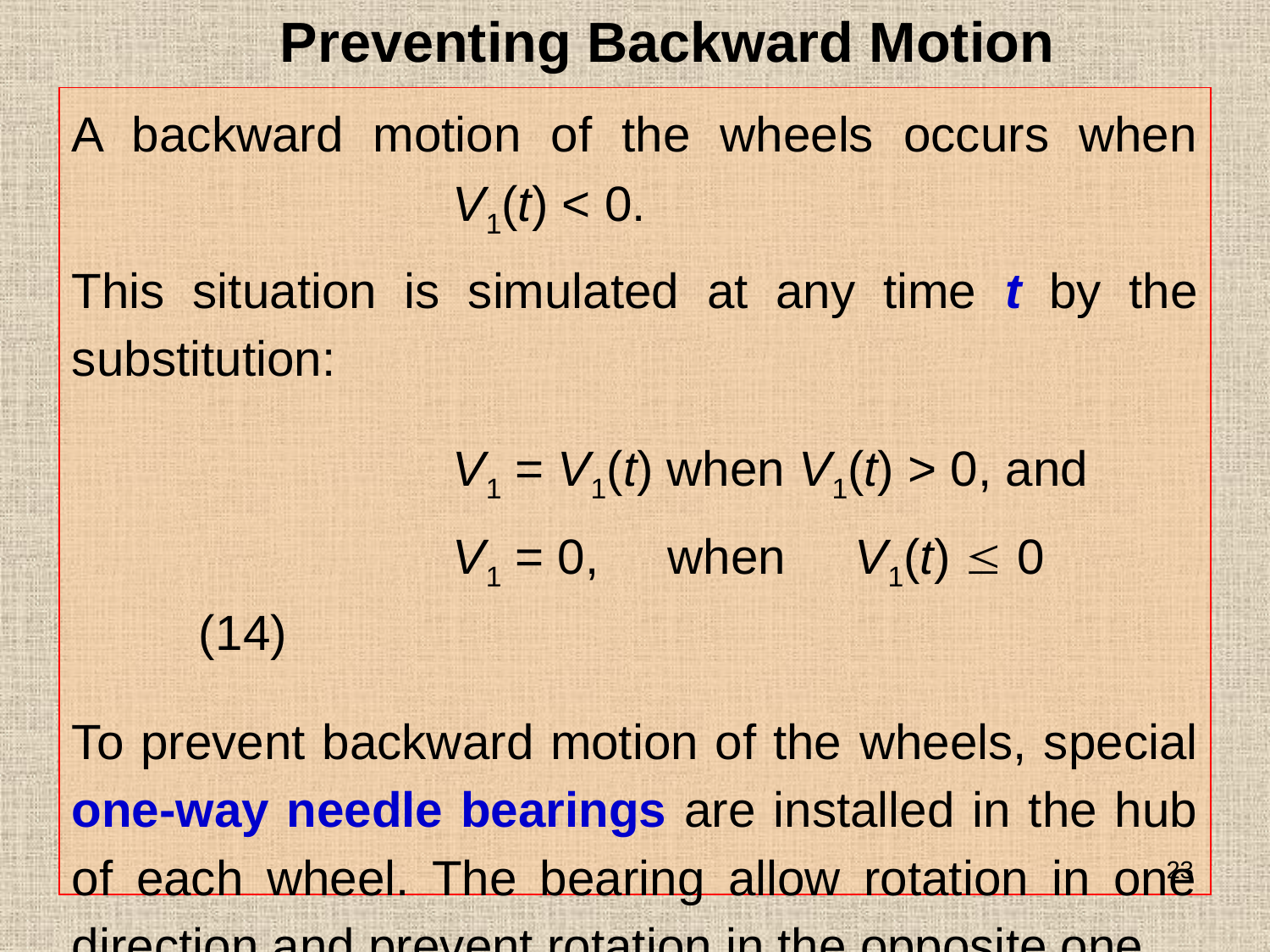

Preventing Backward Motion
A backward motion of the wheels occurs when 			V1(t) < 0.
This situation is simulated at any time t by the substitution:

			V1 = V1(t) when V1(t) > 0, and
			V1 = 0, when V1(t) ≤ 0			(14)

To prevent backward motion of the wheels, special one-way needle bearings are installed in the hub of each wheel. The bearing allow rotation in one direction and prevent rotation in the opposite one.
23